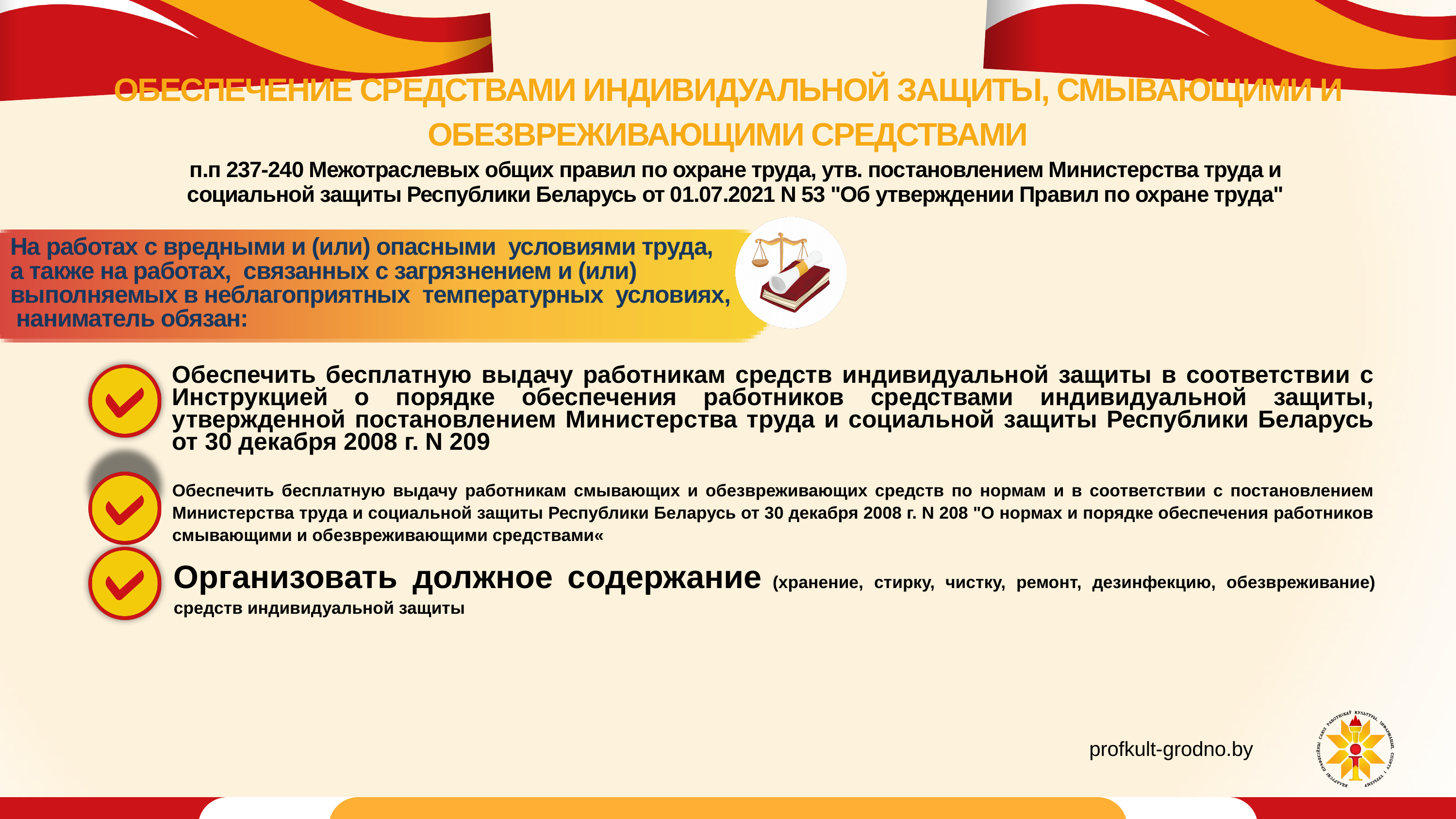

ОБЕСПЕЧЕНИЕ СРЕДСТВАМИ ИНДИВИДУАЛЬНОЙ ЗАЩИТЫ, СМЫВАЮЩИМИ И ОБЕЗВРЕЖИВАЮЩИМИ СРЕДСТВАМИ
п.п 237-240 Межотраслевых общих правил по охране труда, утв. постановлением Министерства труда и социальной защиты Республики Беларусь от 01.07.2021 N 53 "Об утверждении Правил по охране труда"

На работах с вредными и (или) опасными  условиями труда,  а также на работах,  связанных с загрязнением и (или) выполняемых в неблагоприятных  температурных  условиях,  наниматель обязан:

Обеспечить бесплатную выдачу работникам средств индивидуальной защиты в соответствии с Инструкцией о порядке обеспечения работников средствами индивидуальной защиты, утвержденной постановлением Министерства труда и социальной защиты Республики Беларусь от 30 декабря 2008 г. N 209

Обеспечить бесплатную выдачу работникам смывающих и обезвреживающих средств по нормам и в соответствии с постановлением Министерства труда и социальной защиты Республики Беларусь от 30 декабря 2008 г. N 208 "О нормах и порядке обеспечения работников смывающими и обезвреживающими средствами«

Организовать должное содержание (хранение, стирку, чистку, ремонт, дезинфекцию, обезвреживание) средств индивидуальной защиты

profkult-grodno.by